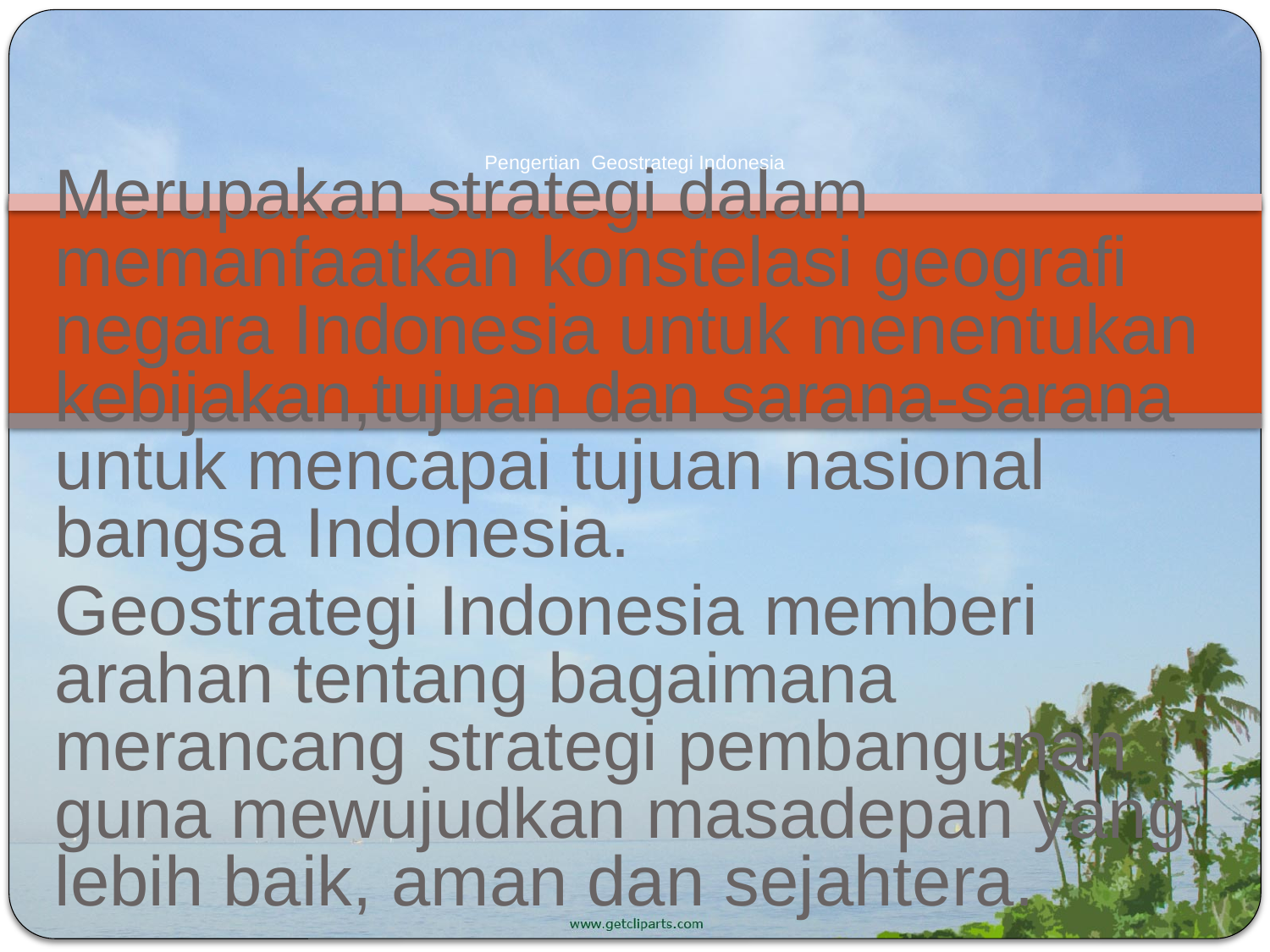

# Pengertian  Geostrategi Indonesia
Merupakan strategi dalam memanfaatkan konstelasi geografi negara Indonesia untuk menentukan kebijakan,tujuan dan sarana-sarana untuk mencapai tujuan nasional bangsa Indonesia.
Geostrategi Indonesia memberi arahan tentang bagaimana merancang strategi pembangunan guna mewujudkan masadepan yang lebih baik, aman dan sejahtera.